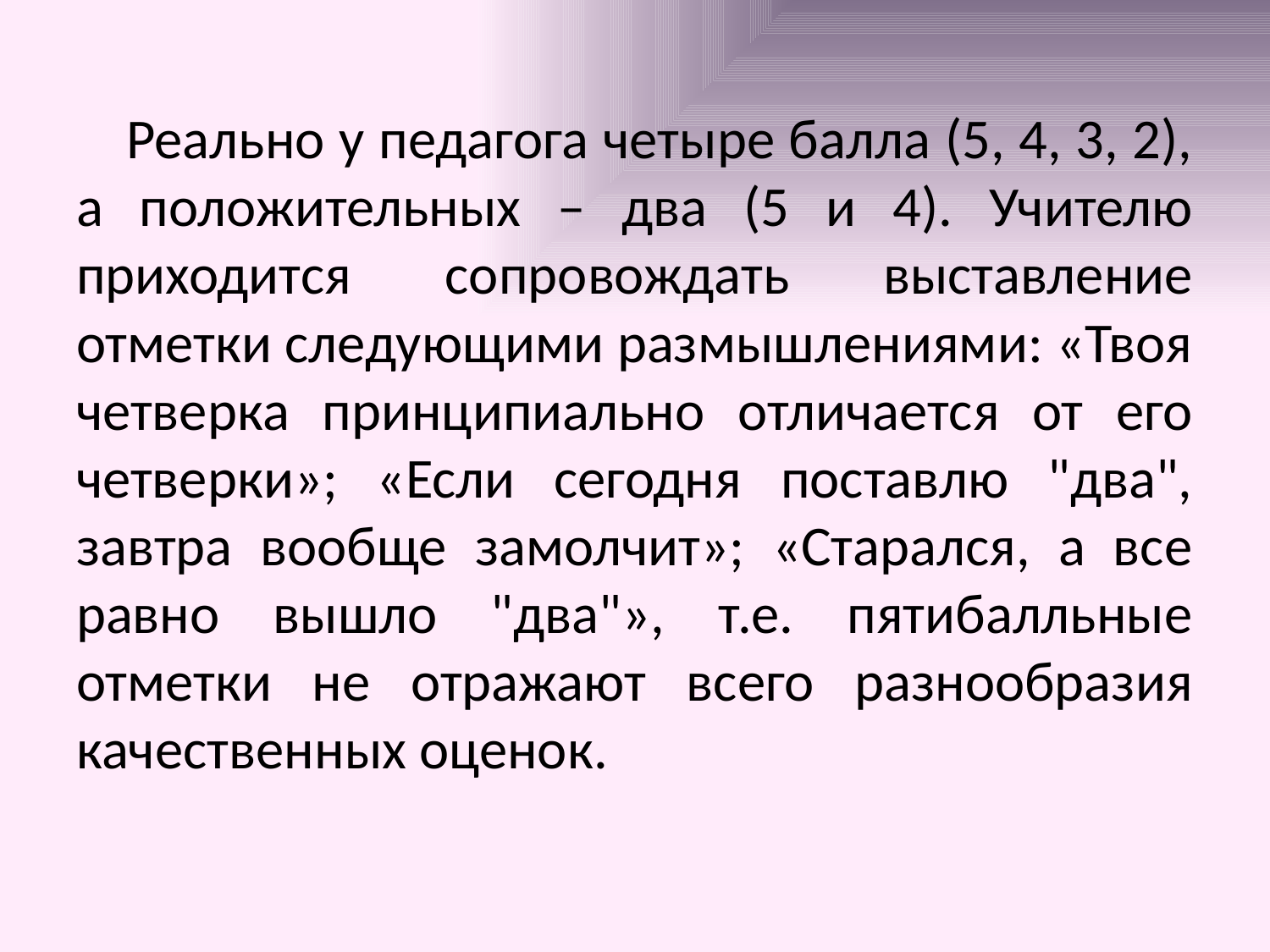

Реально у педагога четыре балла (5, 4, 3, 2), а положительных – два (5 и 4). Учителю приходится сопровождать выставление отметки следующими размышлениями: «Твоя четверка принципиально отличается от его четверки»; «Если сегодня поставлю "два", завтра вообще замолчит»; «Старался, а все равно вышло "два"», т.е. пятибалльные отметки не отражают всего разнообразия качественных оценок.